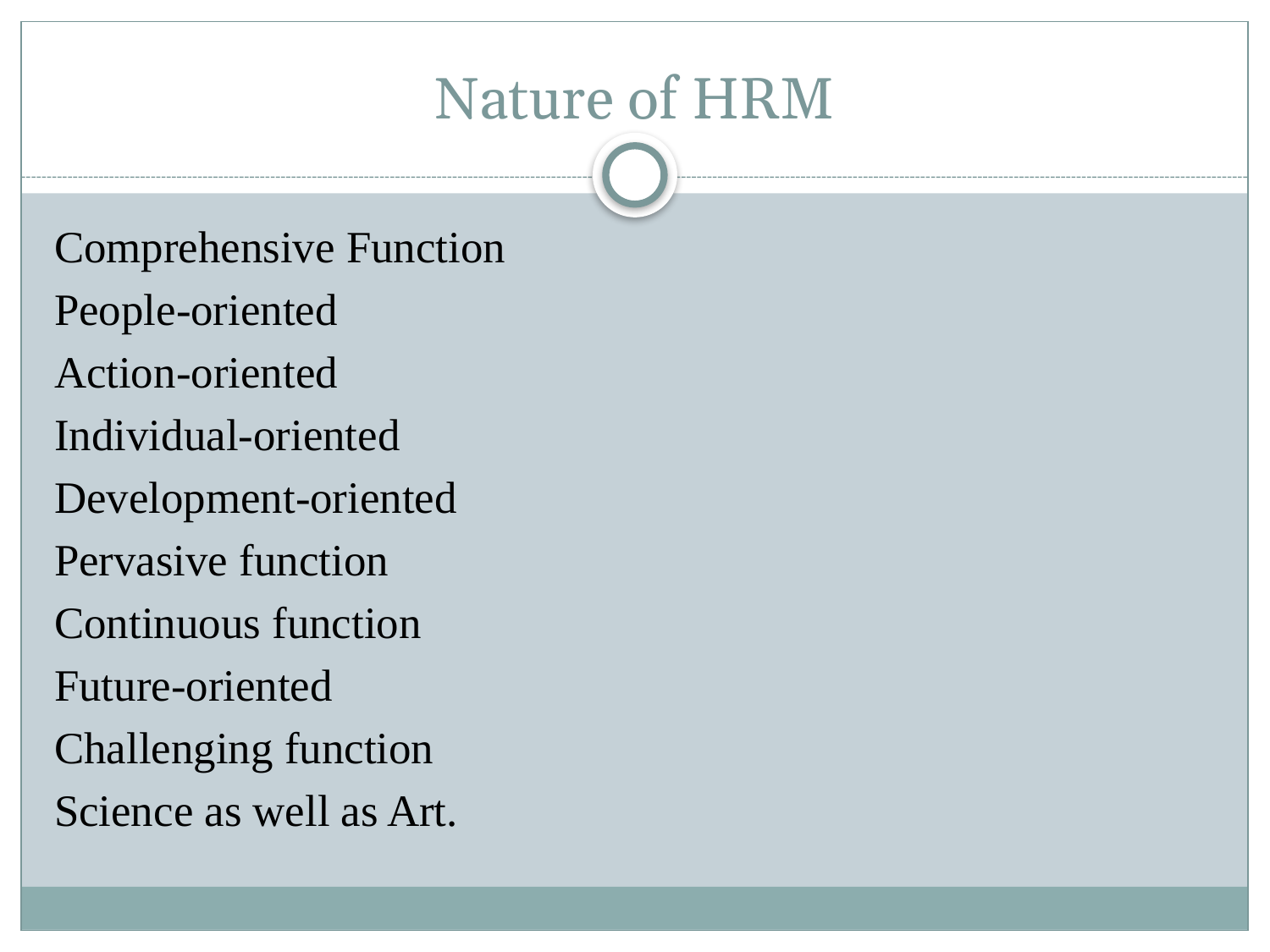

# Nature of HRM
Comprehensive Function
People-oriented
Action-oriented
Individual-oriented
Development-oriented
Pervasive function
Continuous function
Future-oriented
Challenging function
Science as well as Art.